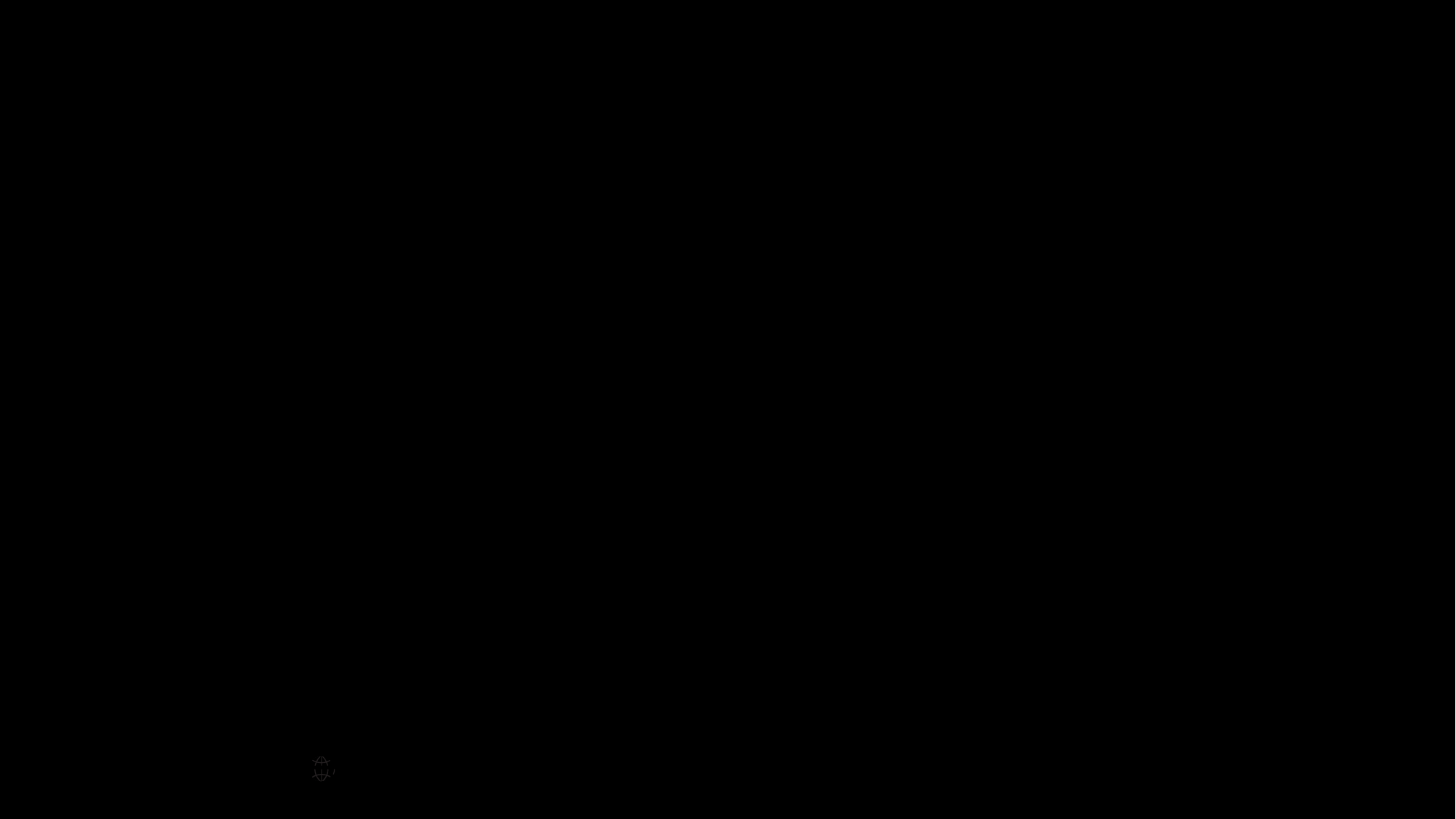

Adding the widget to the Alma homepage